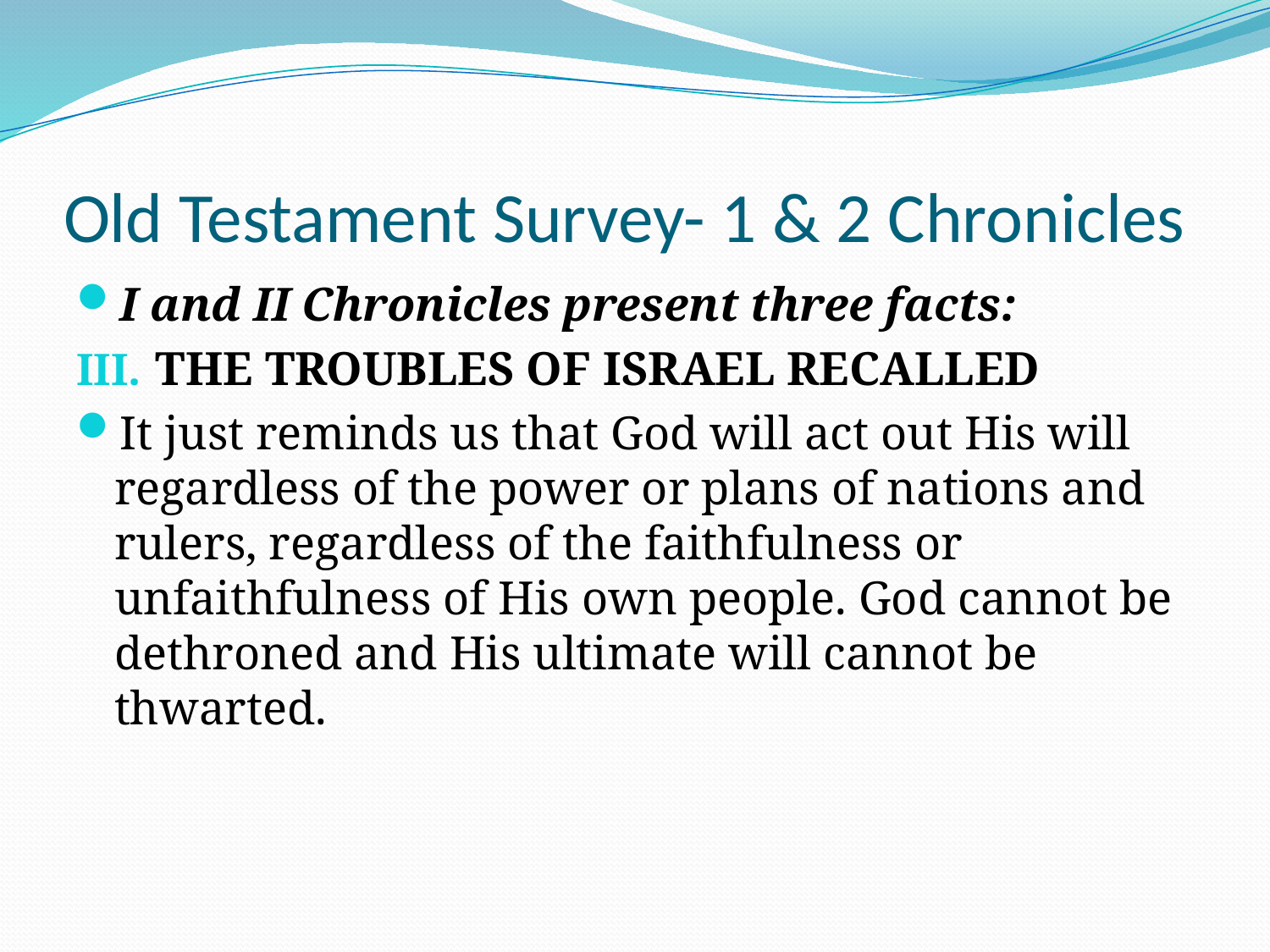

# Old Testament Survey- 1 & 2 Chronicles
I and II Chronicles present three facts:
THE TROUBLES OF ISRAEL RECALLED
It just reminds us that God will act out His will regardless of the power or plans of nations and rulers, regardless of the faithfulness or unfaithfulness of His own people. God cannot be dethroned and His ultimate will cannot be thwarted.